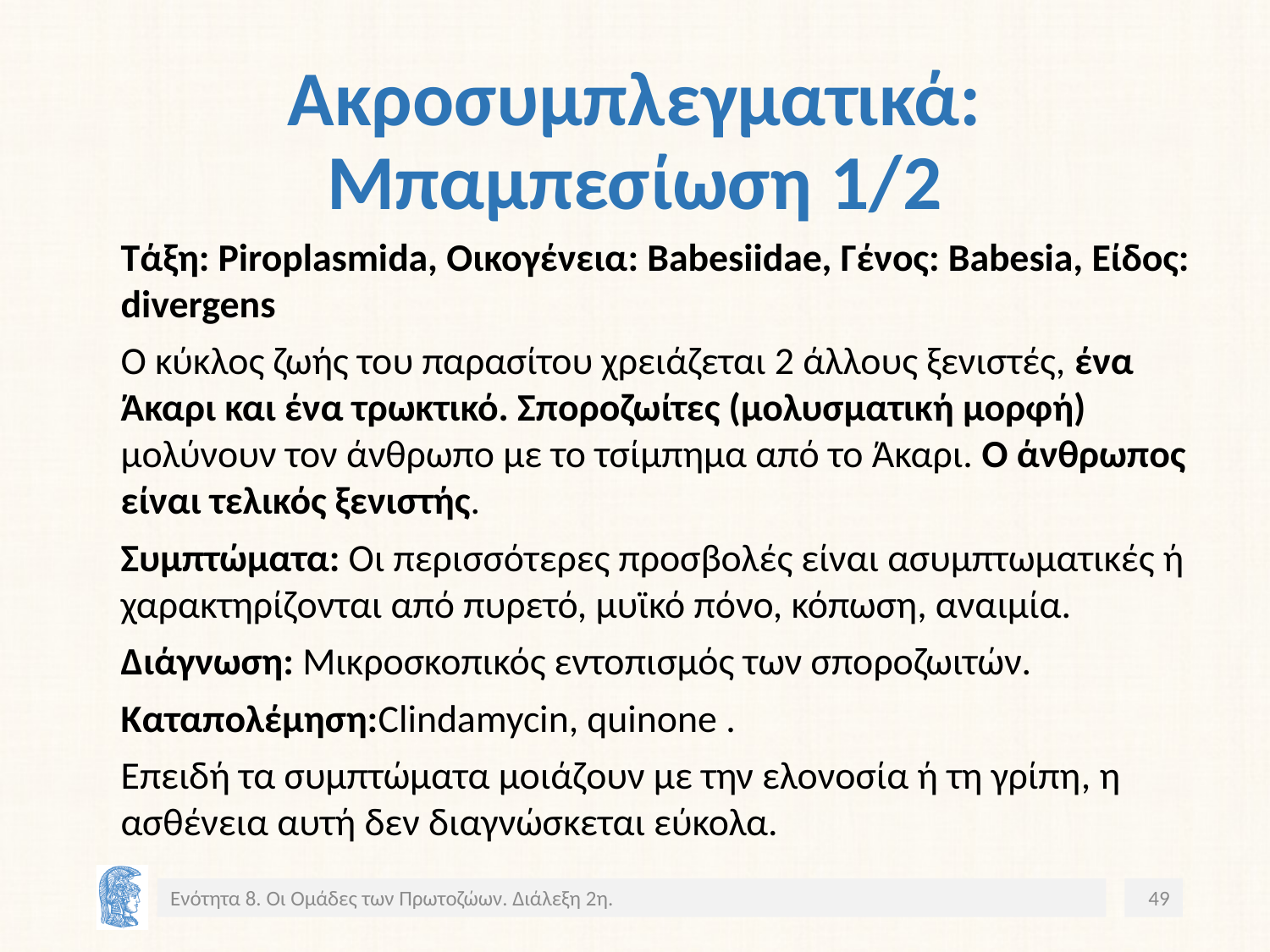

# Ακροσυμπλεγματικά: Μπαμπεσίωση 1/2
Τάξη: Piroplasmida, Οικογένεια: Babesiidae, Γένος: Babesia, Είδος: divergens
Ο κύκλος ζωής του παρασίτου χρειάζεται 2 άλλους ξενιστές, ένα Άκαρι και ένα τρωκτικό. Σποροζωίτες (μολυσματική μορφή) μολύνουν τον άνθρωπο με το τσίμπημα από το Άκαρι. Ο άνθρωπος είναι τελικός ξενιστής.
Συμπτώματα: Οι περισσότερες προσβολές είναι ασυμπτωματικές ή χαρακτηρίζονται από πυρετό, μυϊκό πόνο, κόπωση, αναιμία.
Διάγνωση: Μικροσκοπικός εντοπισμός των σποροζωιτών.
Καταπολέμηση:Clindamycin, quinone .
Επειδή τα συμπτώματα μοιάζουν με την ελονοσία ή τη γρίπη, η ασθένεια αυτή δεν διαγνώσκεται εύκολα.

Ενότητα 8. Οι Ομάδες των Πρωτοζώων. Διάλεξη 2η.
49